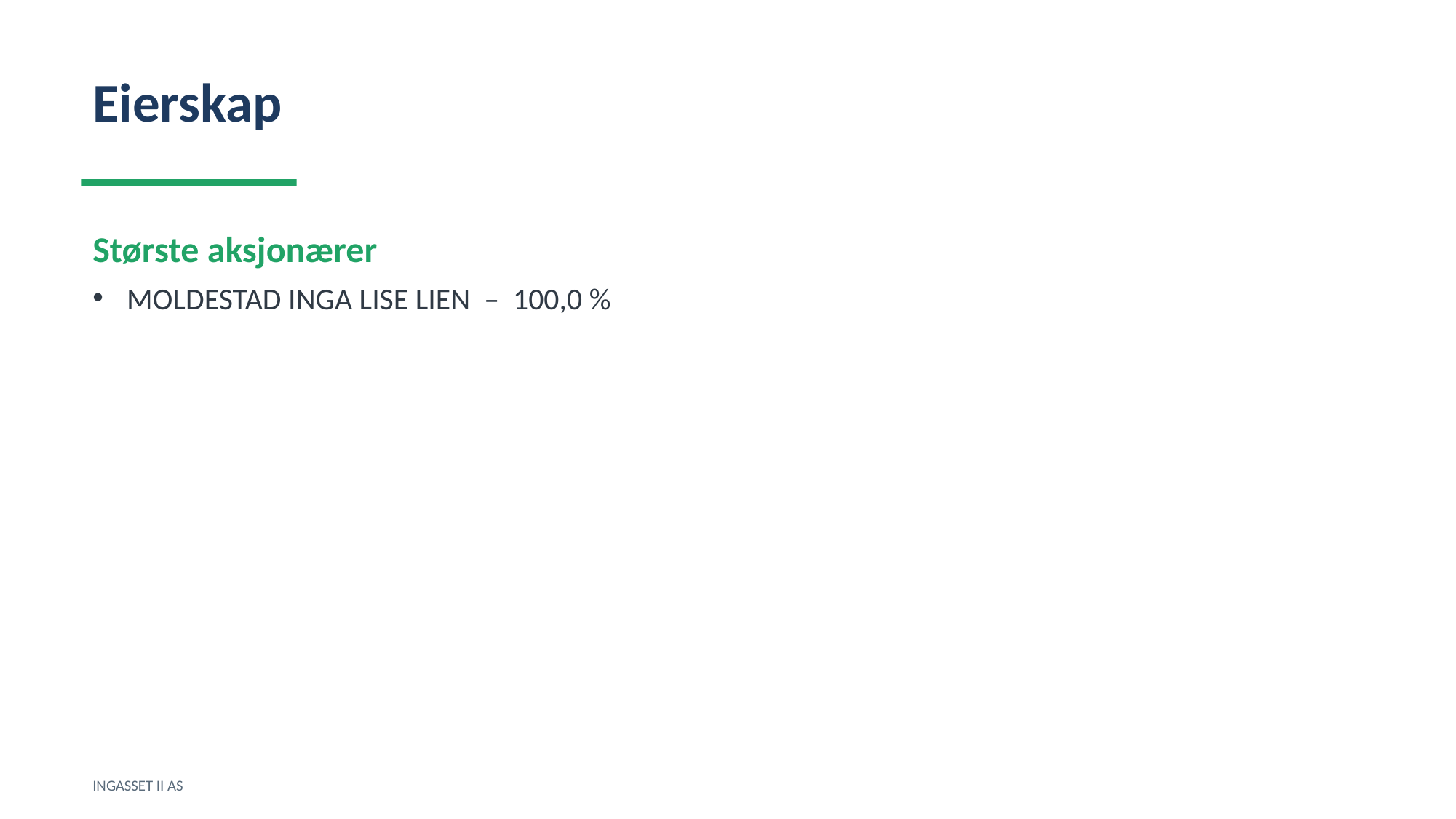

Eierskap

Største aksjonærer
MOLDESTAD INGA LISE LIEN  –  100,0 %
INGASSET II AS